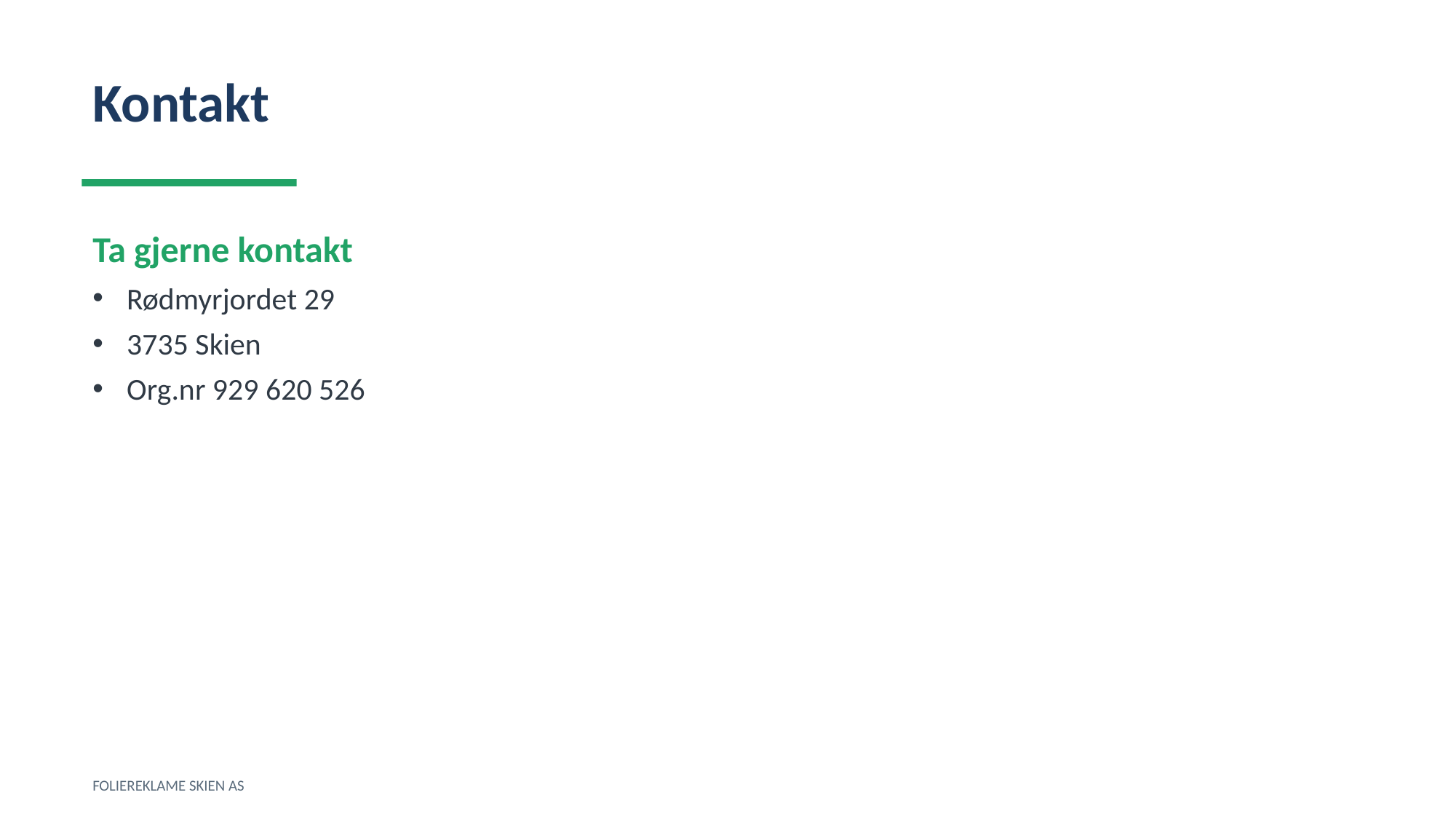

Kontakt

Ta gjerne kontakt
Rødmyrjordet 29
3735 Skien
Org.nr 929 620 526
FOLIEREKLAME SKIEN AS